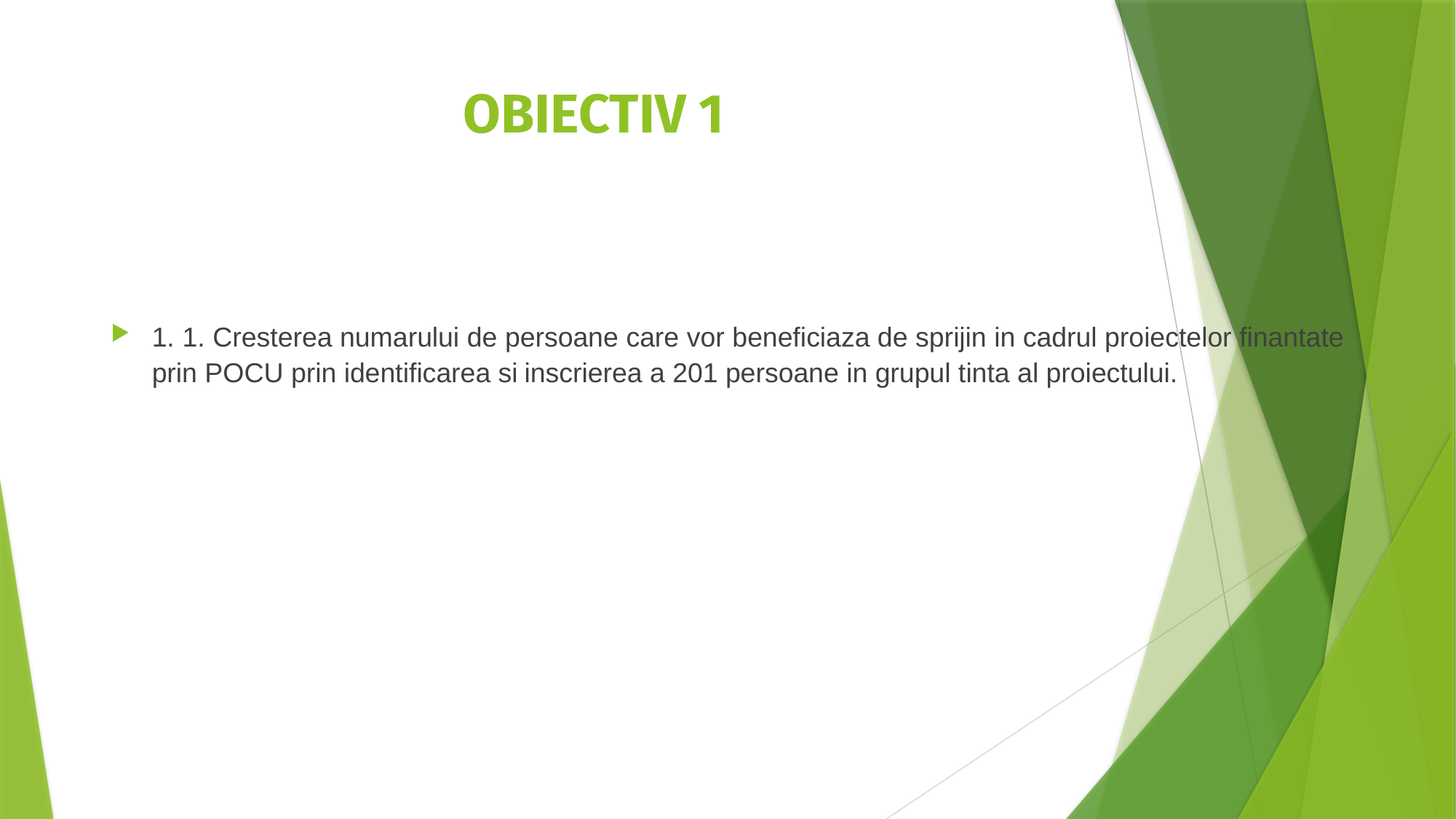

# OBIECTIV 1
1. 1. Cresterea numarului de persoane care vor beneficiaza de sprijin in cadrul proiectelor finantate prin POCU prin identificarea si inscrierea a 201 persoane in grupul tinta al proiectului.